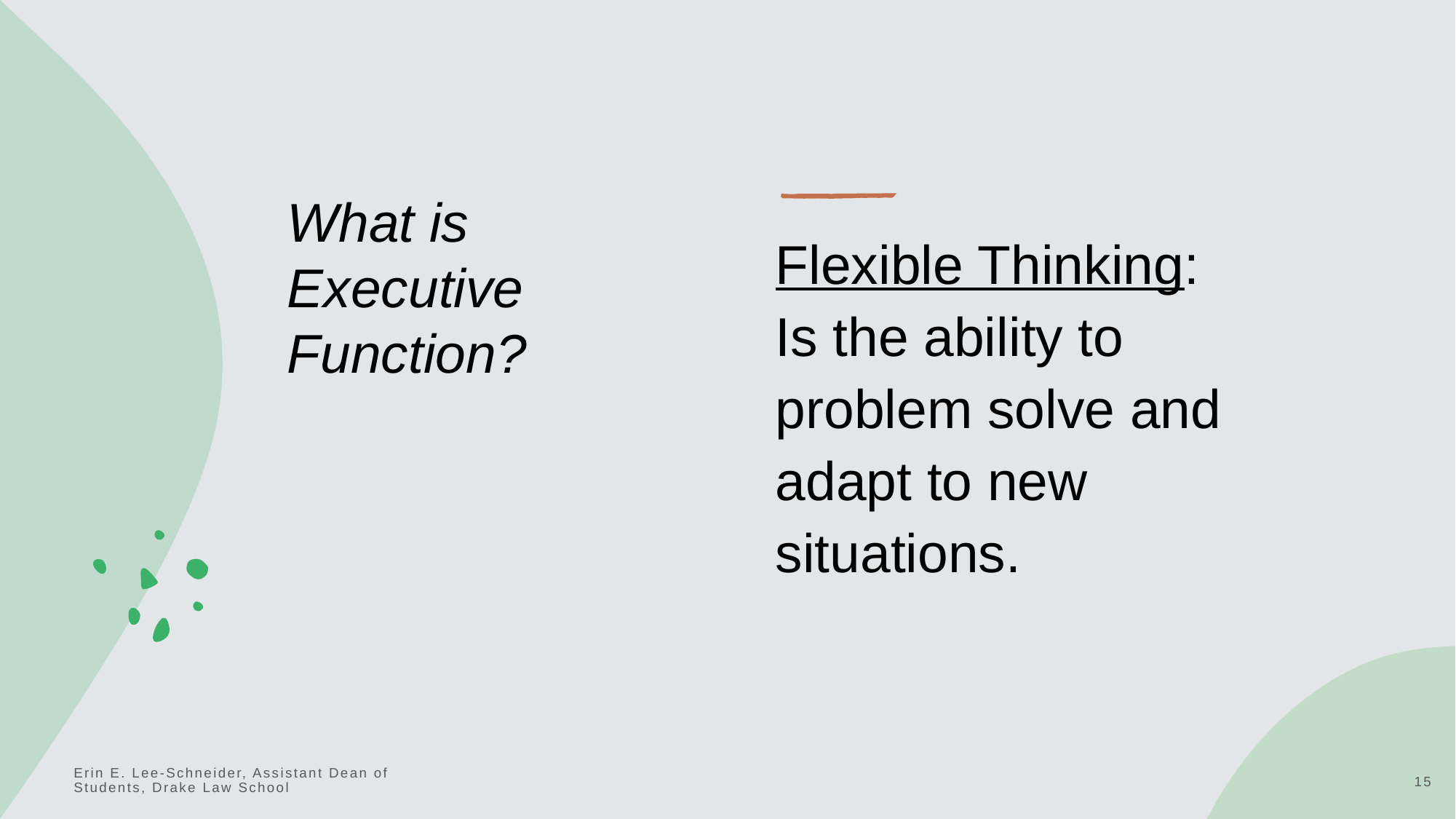

# What is Executive Function?

Flexible Thinking: Is the ability to problem solve and adapt to new situations.

Erin E. Lee-Schneider, Assistant Dean of Students, Drake Law School
15